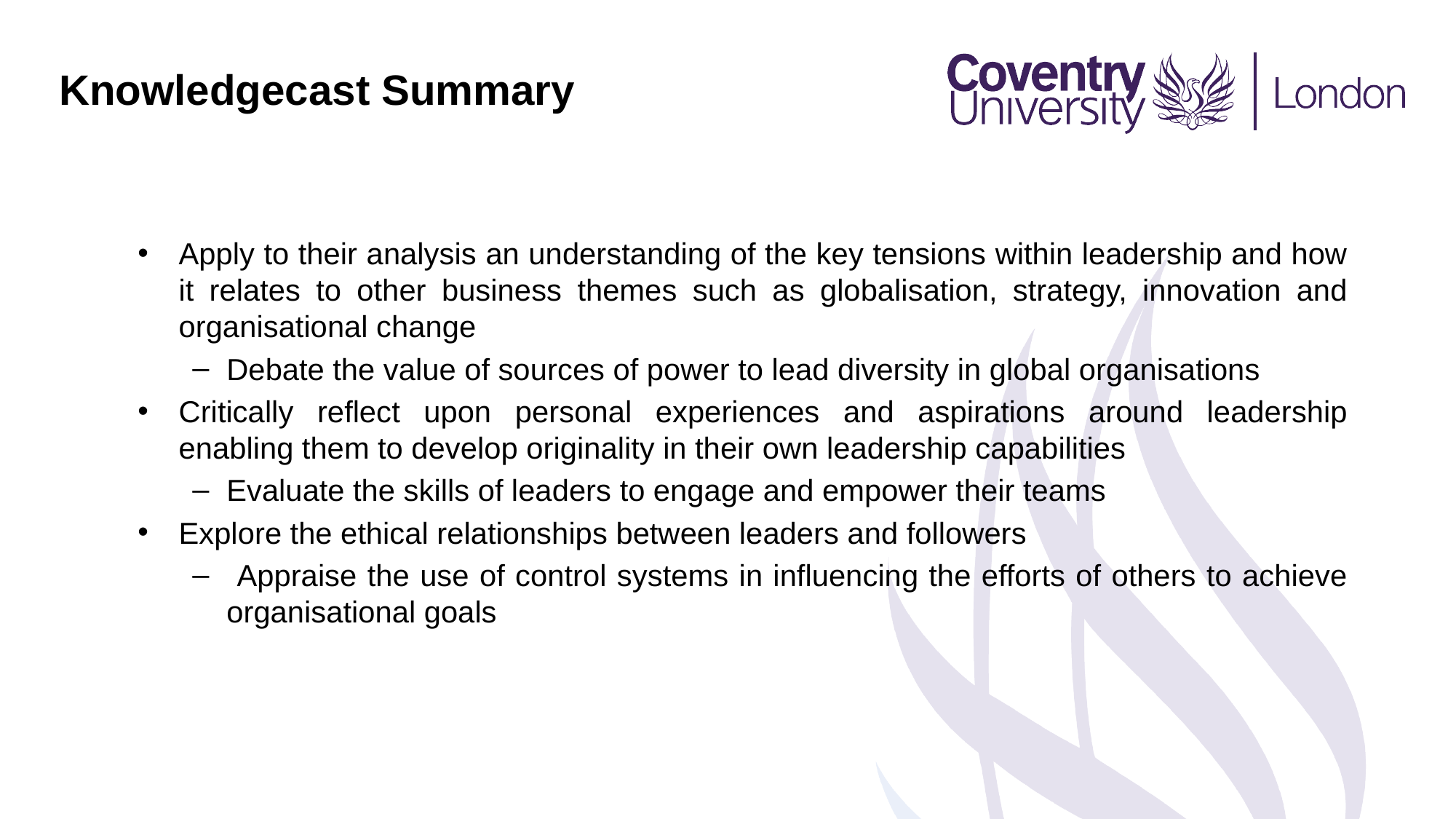

Knowledgecast Summary
Apply to their analysis an understanding of the key tensions within leadership and how it relates to other business themes such as globalisation, strategy, innovation and organisational change
Debate the value of sources of power to lead diversity in global organisations
Critically reflect upon personal experiences and aspirations around leadership enabling them to develop originality in their own leadership capabilities
Evaluate the skills of leaders to engage and empower their teams
Explore the ethical relationships between leaders and followers
 Appraise the use of control systems in influencing the efforts of others to achieve organisational goals